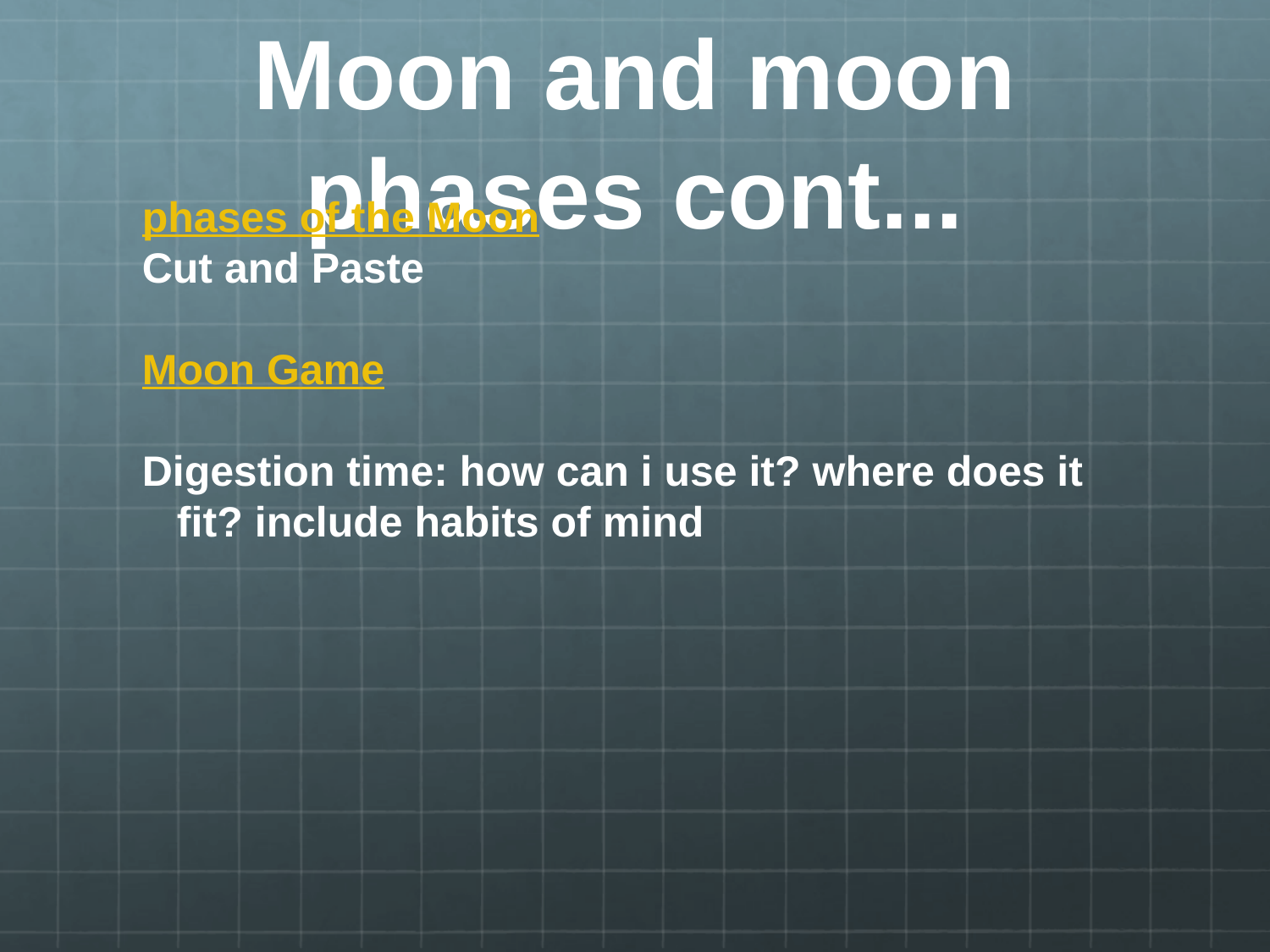

# Moon and moon phases cont...
phases of the Moon
Cut and Paste

Moon Game

Digestion time: how can i use it? where does it fit? include habits of mind